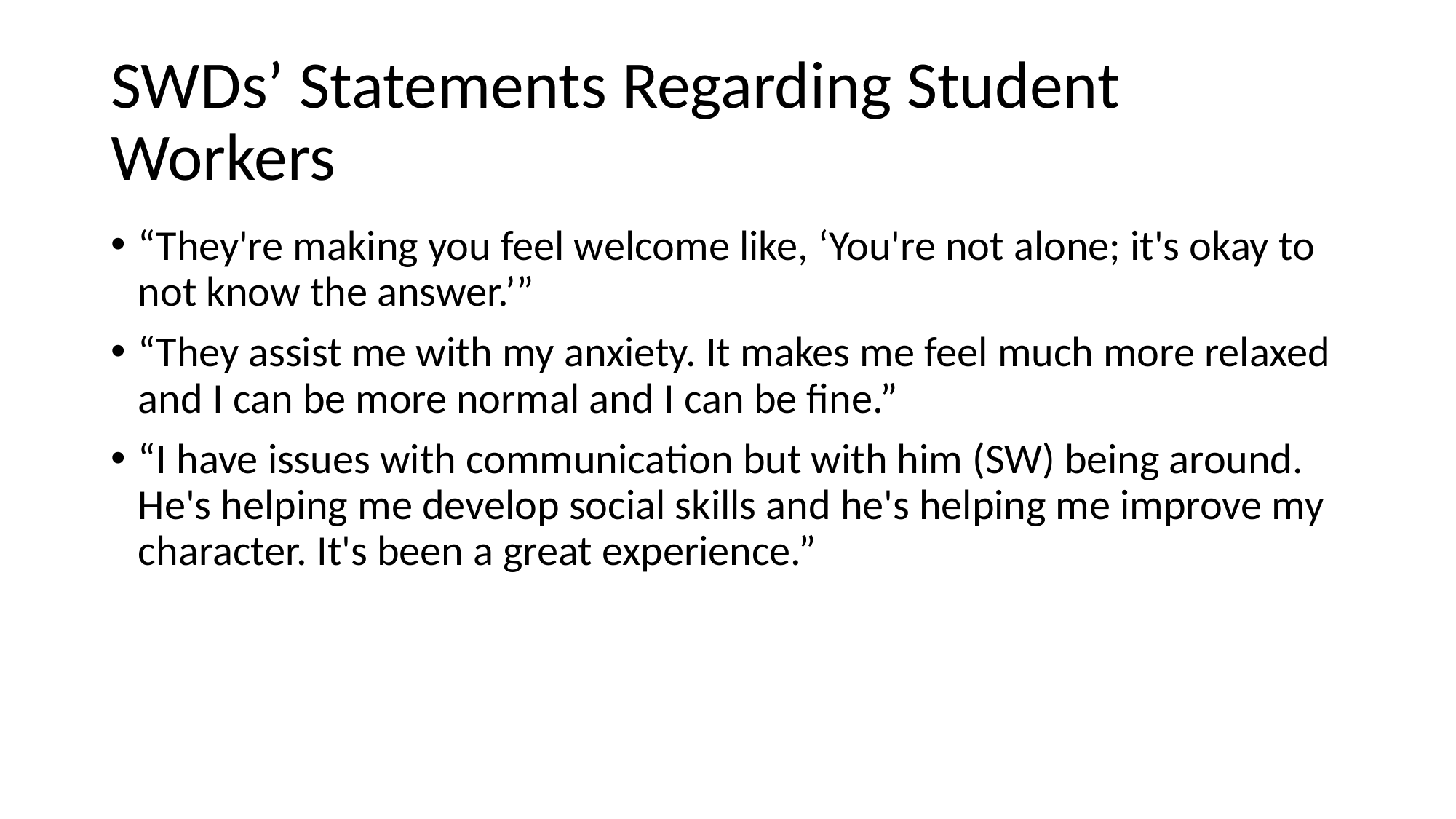

# SWDs’ Statements Regarding Student Workers
“They're making you feel welcome like, ‘You're not alone; it's okay to not know the answer.’”
“They assist me with my anxiety. It makes me feel much more relaxed and I can be more normal and I can be fine.”
“I have issues with communication but with him (SW) being around. He's helping me develop social skills and he's helping me improve my character. It's been a great experience.”